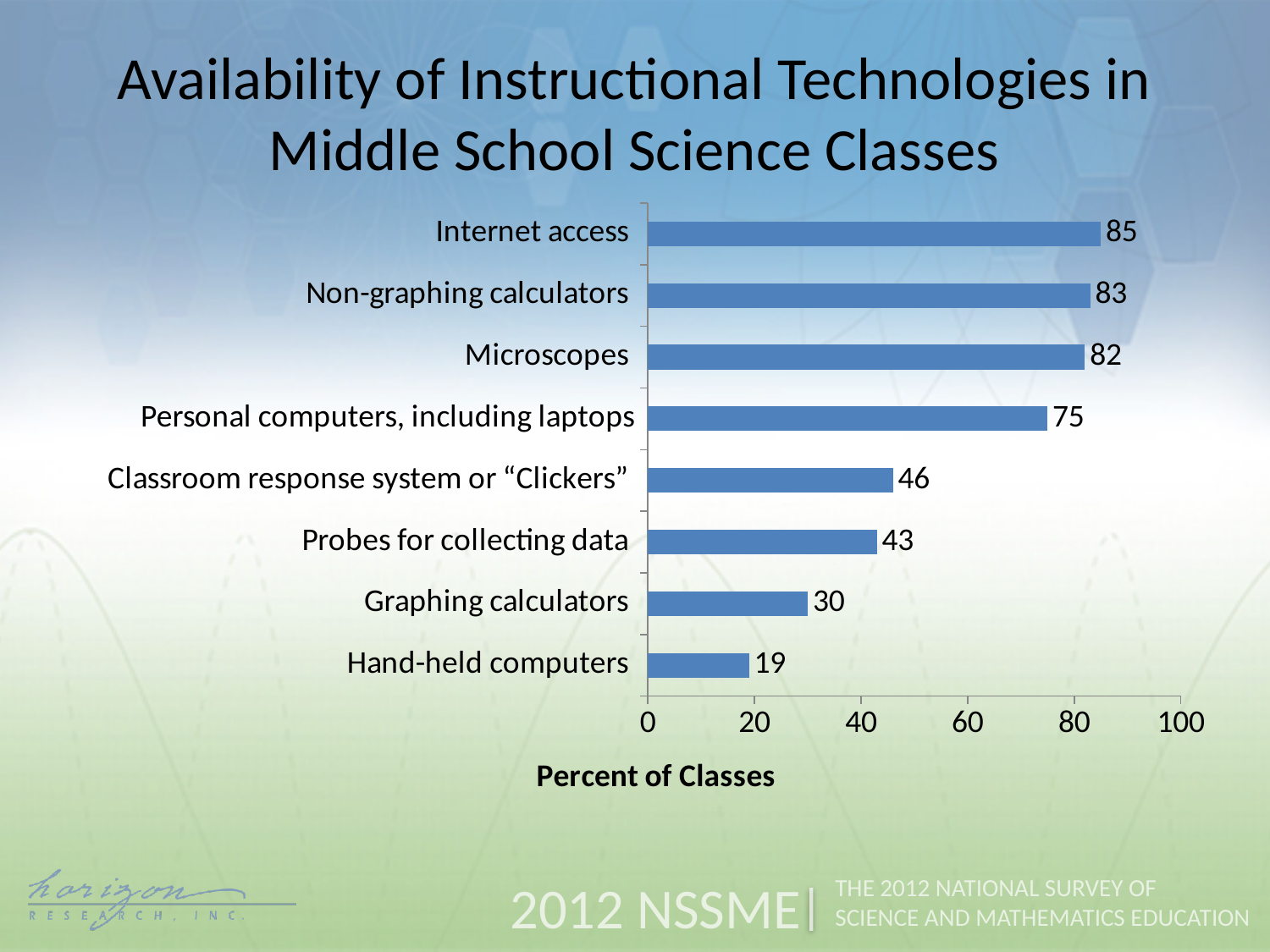

Availability of Instructional Technologies in Middle School Science Classes

### Chart

| Category | Percent of Classes |
|---|---|
| Hand-held computers  | 19.0 |
| Graphing calculators  | 30.0 |
| Probes for collecting data  | 43.0 |
| Classroom response system or “Clickers”  | 46.0 |
| Personal computers, including laptops | 75.0 |
| Microscopes  | 82.0 |
| Non-graphing calculators  | 83.0 |
| Internet access  | 85.0 |